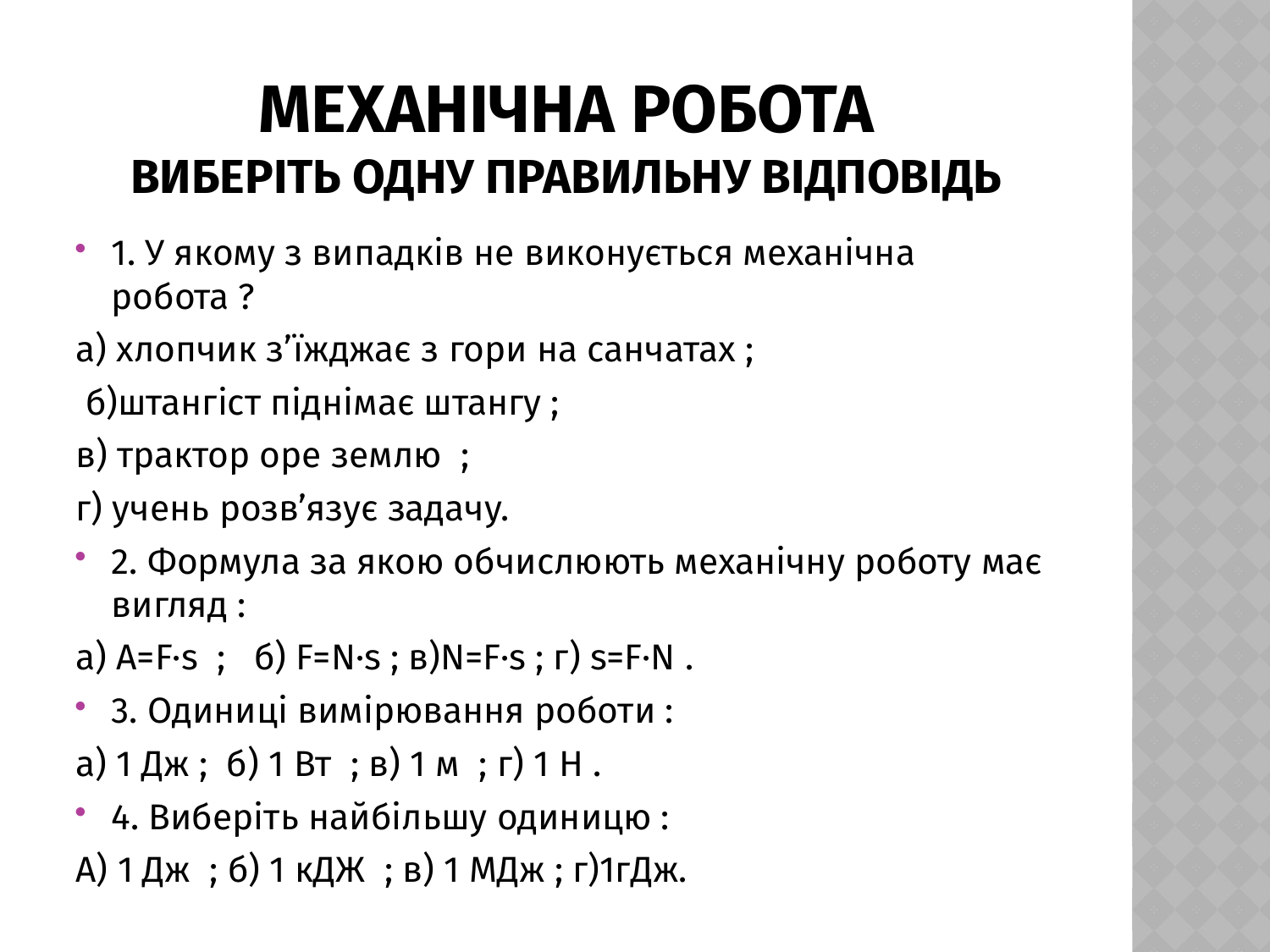

# Механічна робота Виберіть одну правильну відповідь
1. У якому з випадків не виконується механічна робота ?
а) хлопчик з’їжджає з гори на санчатах ;
 б)штангіст піднімає штангу ;
в) трактор оре землю  ;
г) учень розв’язує задачу.
2. Формула за якою обчислюють механічну роботу має вигляд :
а) А=F·s  ;   б) F=N·s ; в)N=F·s ; г) s=F·N .
3. Одиниці вимірювання роботи :
а) 1 Дж ;  б) 1 Вт  ; в) 1 м  ; г) 1 Н .
4. Виберіть найбільшу одиницю :
А) 1 Дж  ; б) 1 кДЖ  ; в) 1 МДж ; г)1гДж.